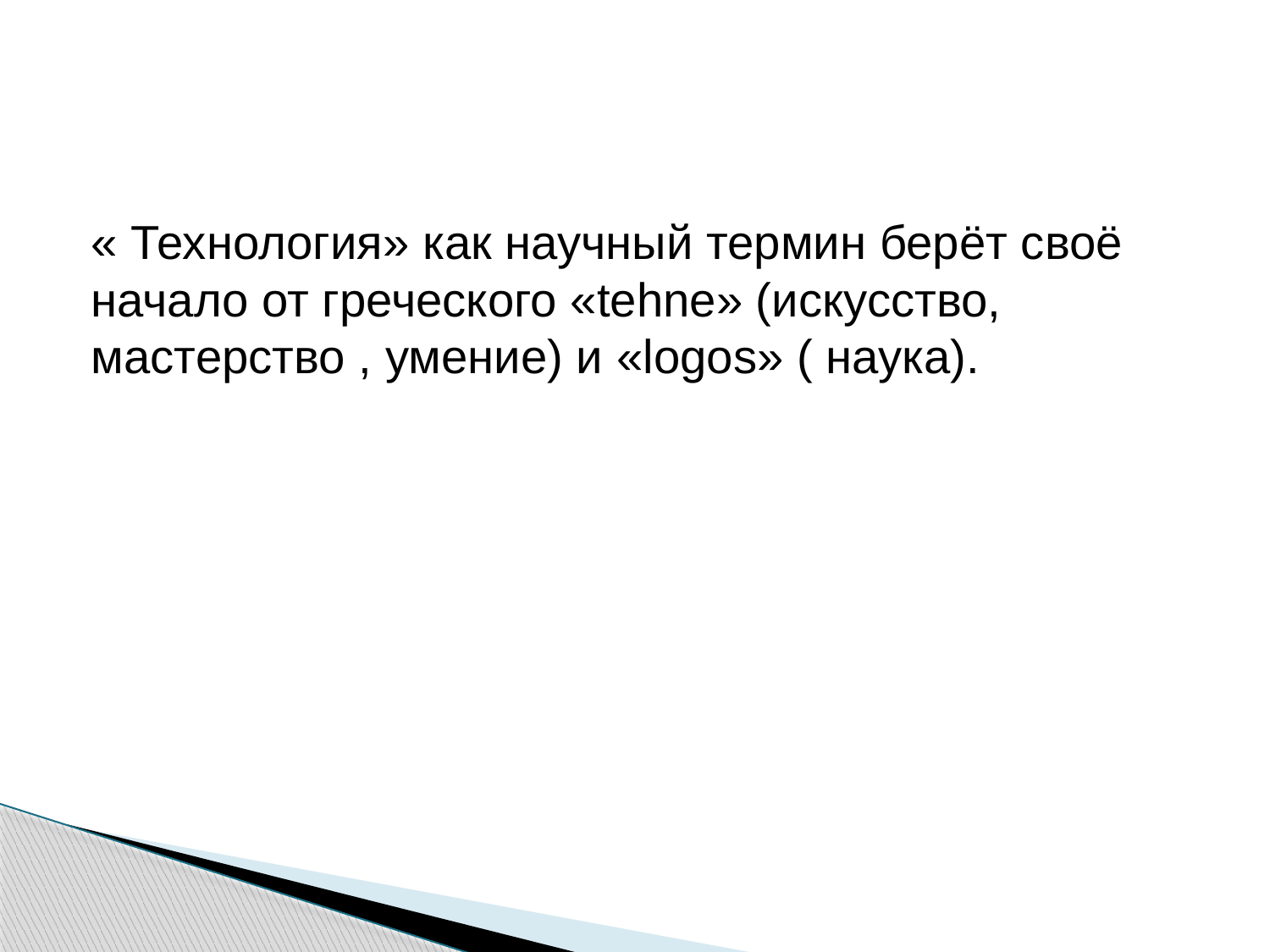

« Технология» как научный термин берёт своё начало от греческого «tehne» (искусство, мастерство , умение) и «logos» ( наука).